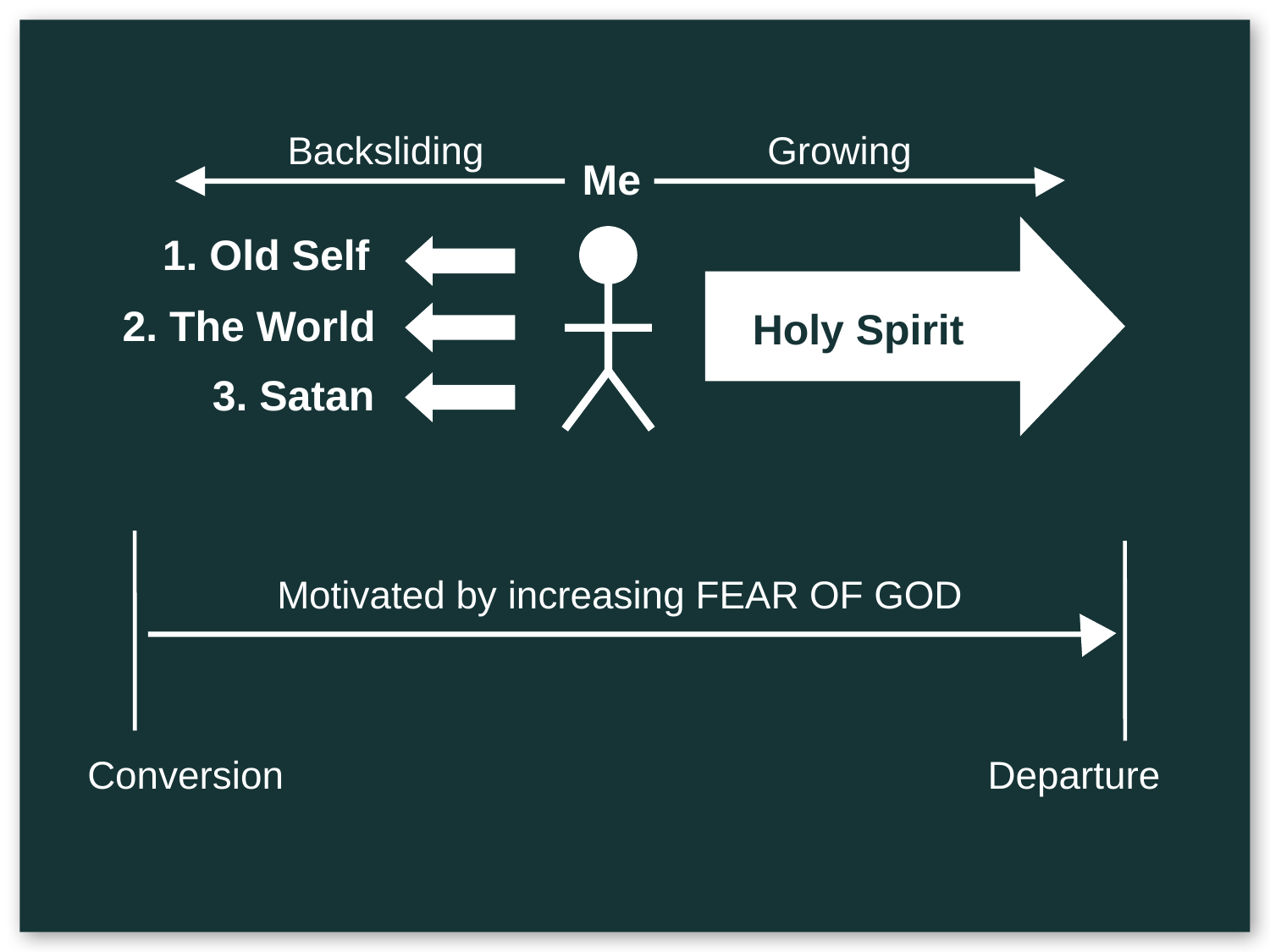

Backsliding
Growing
 Me

 1. Old Self

 2. The World
 Holy Spirit

 3. Satan

Motivated by increasing FEAR OF GOD

Conversion
Departure